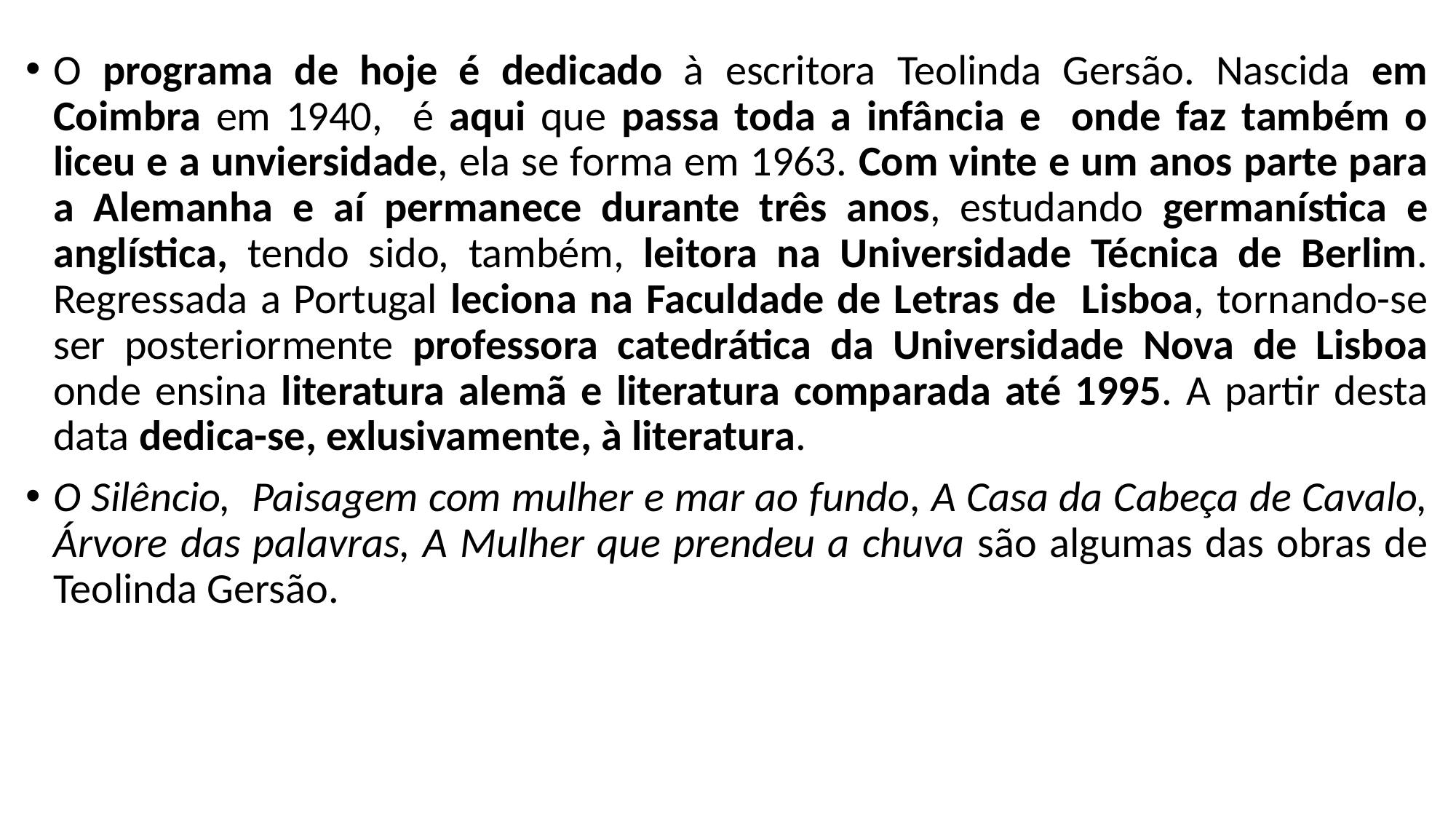

O programa de hoje é dedicado à escritora Teolinda Gersão. Nascida em Coimbra em 1940,  é aqui que passa toda a infância e  onde faz também o liceu e a unviersidade, ela se forma em 1963. Com vinte e um anos parte para a Alemanha e aí permanece durante três anos, estudando germanística e anglística, tendo sido, também, leitora na Universidade Técnica de Berlim. Regressada a Portugal leciona na Faculdade de Letras de  Lisboa, tornando-se ser posteriormente professora catedrática da Universidade Nova de Lisboa onde ensina literatura alemã e literatura comparada até 1995. A partir desta data dedica-se, exlusivamente, à literatura.
O Silêncio,  Paisagem com mulher e mar ao fundo, A Casa da Cabeça de Cavalo, Árvore das palavras, A Mulher que prendeu a chuva são algumas das obras de Teolinda Gersão.